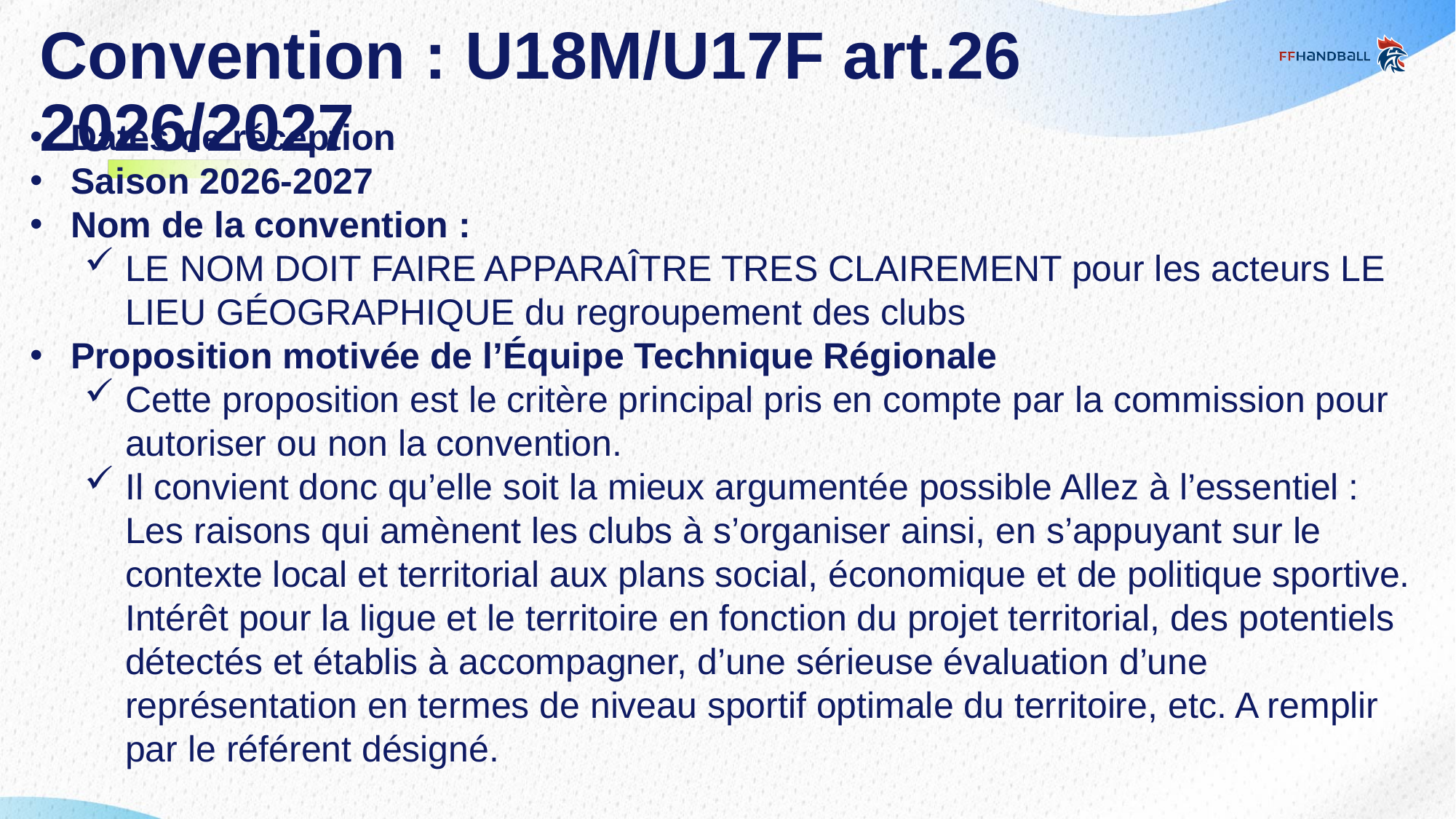

# Convention : U18M/U17F art.26 2026/2027
Dates de réception
Saison 2026-2027
Nom de la convention :
LE NOM DOIT FAIRE APPARAÎTRE TRES CLAIREMENT pour les acteurs LE LIEU GÉOGRAPHIQUE du regroupement des clubs
Proposition motivée de l’Équipe Technique Régionale
Cette proposition est le critère principal pris en compte par la commission pour autoriser ou non la convention.
Il convient donc qu’elle soit la mieux argumentée possible Allez à l’essentiel : Les raisons qui amènent les clubs à s’organiser ainsi, en s’appuyant sur le contexte local et territorial aux plans social, économique et de politique sportive. Intérêt pour la ligue et le territoire en fonction du projet territorial, des potentiels détectés et établis à accompagner, d’une sérieuse évaluation d’une représentation en termes de niveau sportif optimale du territoire, etc. A remplir par le référent désigné.